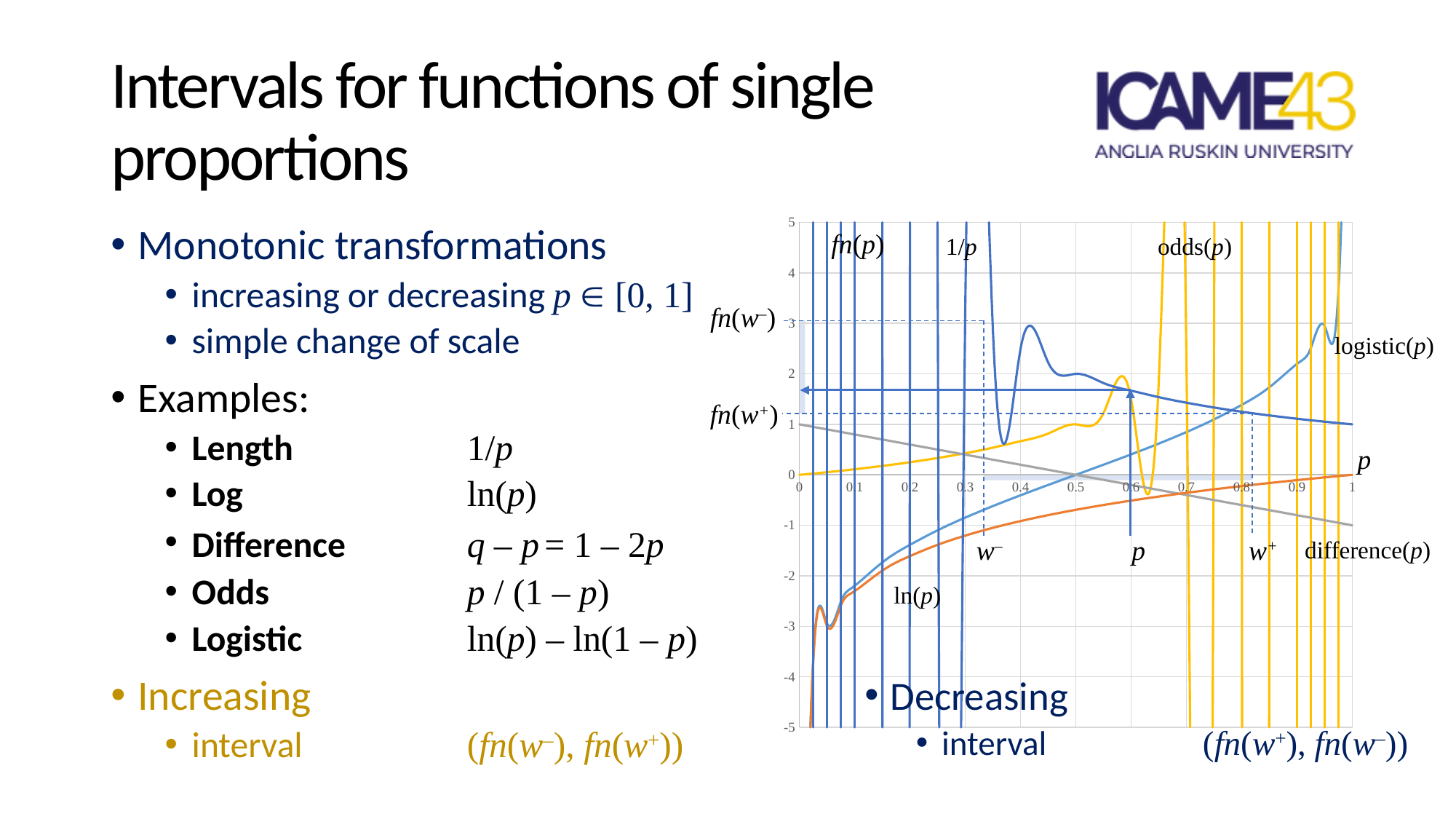

# Intervals for functions of single proportions

### Chart

| Category |  |  |  |  |  |
|---|---|---|---|---|---|
Monotonic transformations
increasing or decreasing p ∈ [0, 1]
simple change of scale
Examples:
Length 	1/p
Log 	ln(p)
Difference 	q – p = 1 – 2p
Odds 	p / (1 – p)
Logistic 	ln(p) – ln(1 – p)
Increasing
interval 	(fn(w–), fn(w+))

fn(p)
1/p
odds(p)
fn(w–)

logistic(p)
fn(w+)
p

w–
p
w+
difference(p)
ln(p)
Decreasing
interval 	(fn(w+), fn(w–))